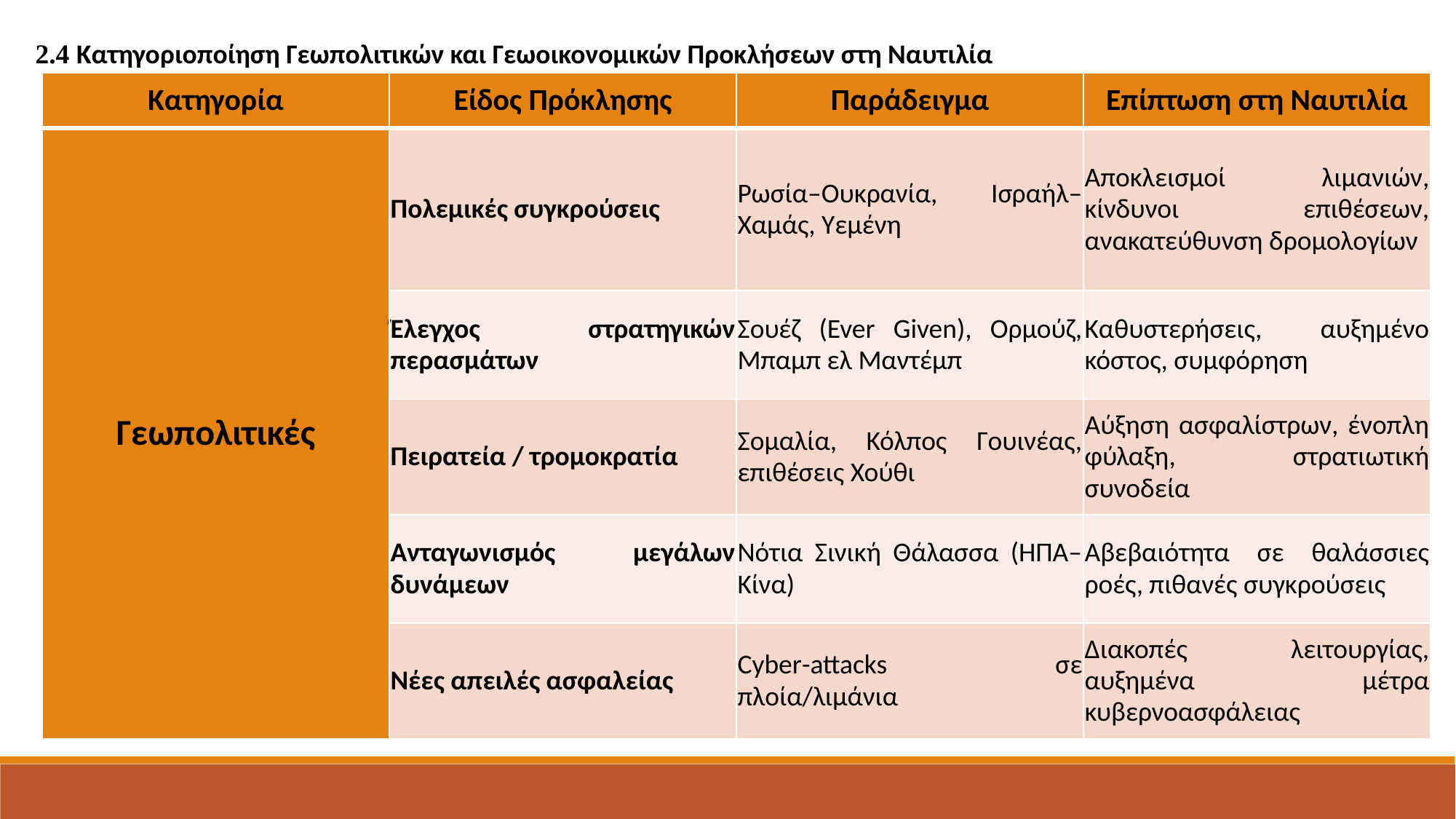

2.4 Κατηγοριοποίηση Γεωπολιτικών και Γεωοικονομικών Προκλήσεων στη Ναυτιλία
| Κατηγορία | Είδος Πρόκλησης | Παράδειγμα | Επίπτωση στη Ναυτιλία |
| --- | --- | --- | --- |
| Γεωπολιτικές | Πολεμικές συγκρούσεις | Ρωσία–Ουκρανία, Ισραήλ–Χαμάς, Υεμένη | Αποκλεισμοί λιμανιών, κίνδυνοι επιθέσεων, ανακατεύθυνση δρομολογίων |
|  | Έλεγχος στρατηγικών περασμάτων | Σουέζ (Ever Given), Ορμούζ, Μπαμπ ελ Μαντέμπ | Καθυστερήσεις, αυξημένο κόστος, συμφόρηση |
|  | Πειρατεία / τρομοκρατία | Σομαλία, Κόλπος Γουινέας, επιθέσεις Χούθι | Αύξηση ασφαλίστρων, ένοπλη φύλαξη, στρατιωτική συνοδεία |
|  | Ανταγωνισμός μεγάλων δυνάμεων | Νότια Σινική Θάλασσα (ΗΠΑ–Κίνα) | Αβεβαιότητα σε θαλάσσιες ροές, πιθανές συγκρούσεις |
|  | Νέες απειλές ασφαλείας | Cyber-attacks σε πλοία/λιμάνια | Διακοπές λειτουργίας, αυξημένα μέτρα κυβερνοασφάλειας |